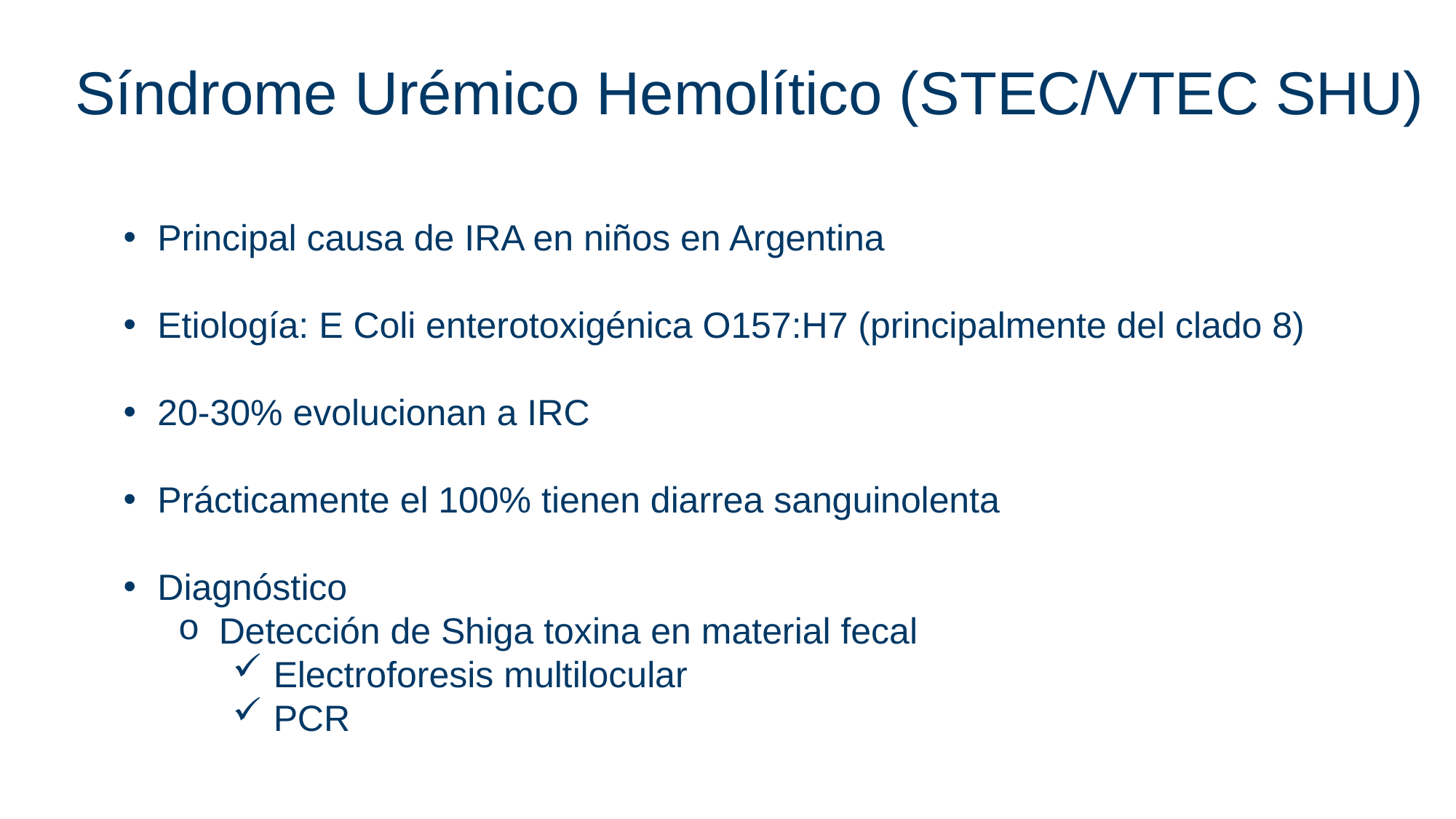

Síndrome Urémico Hemolítico (STEC/VTEC SHU)

Principal causa de IRA en niños en Argentina

Etiología: E Coli enterotoxigénica O157:H7 (principalmente del clado 8)

20-30% evolucionan a IRC

Prácticamente el 100% tienen diarrea sanguinolenta

Diagnóstico
Detección de Shiga toxina en material fecal
Electroforesis multilocular
PCR